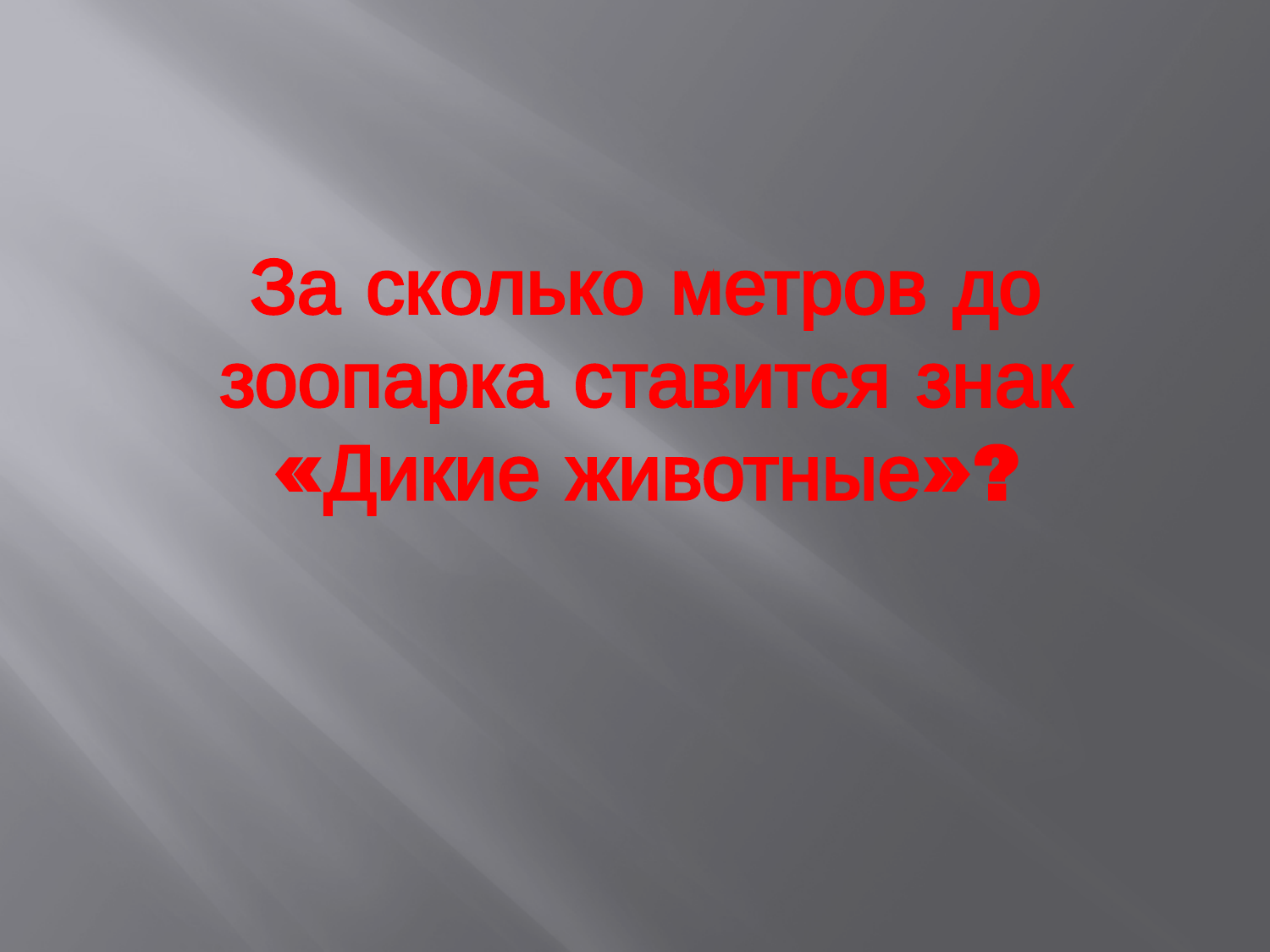

# За сколько метров до зоопарка ставится знак «Дикие животные»?